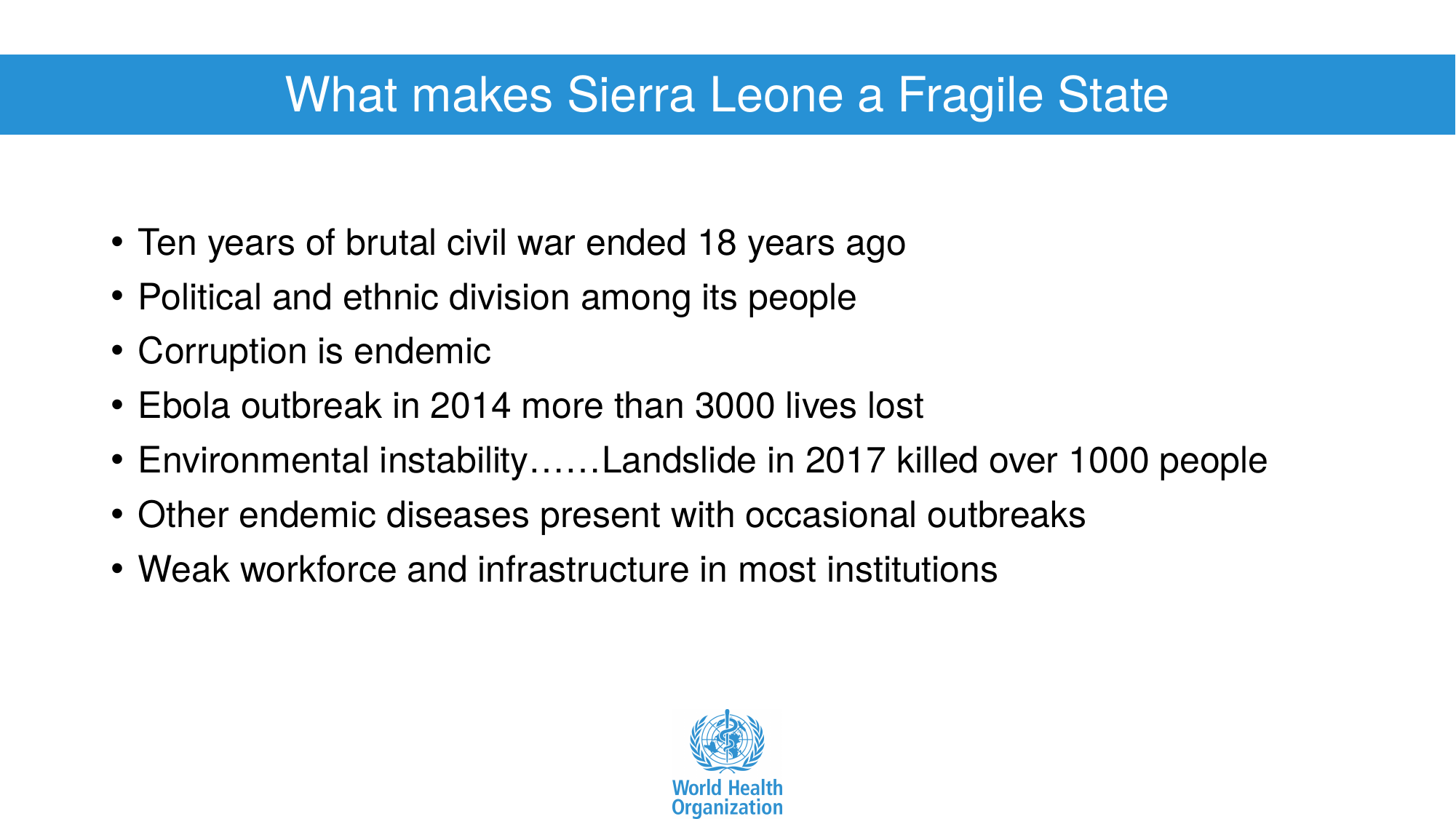

# What makes Sierra Leone a Fragile State
Ten years of brutal civil war ended 18 years ago
Political and ethnic division among its people
Corruption is endemic
Ebola outbreak in 2014 more than 3000 lives lost
Environmental instability……Landslide in 2017 killed over 1000 people
Other endemic diseases present with occasional outbreaks
Weak workforce and infrastructure in most institutions